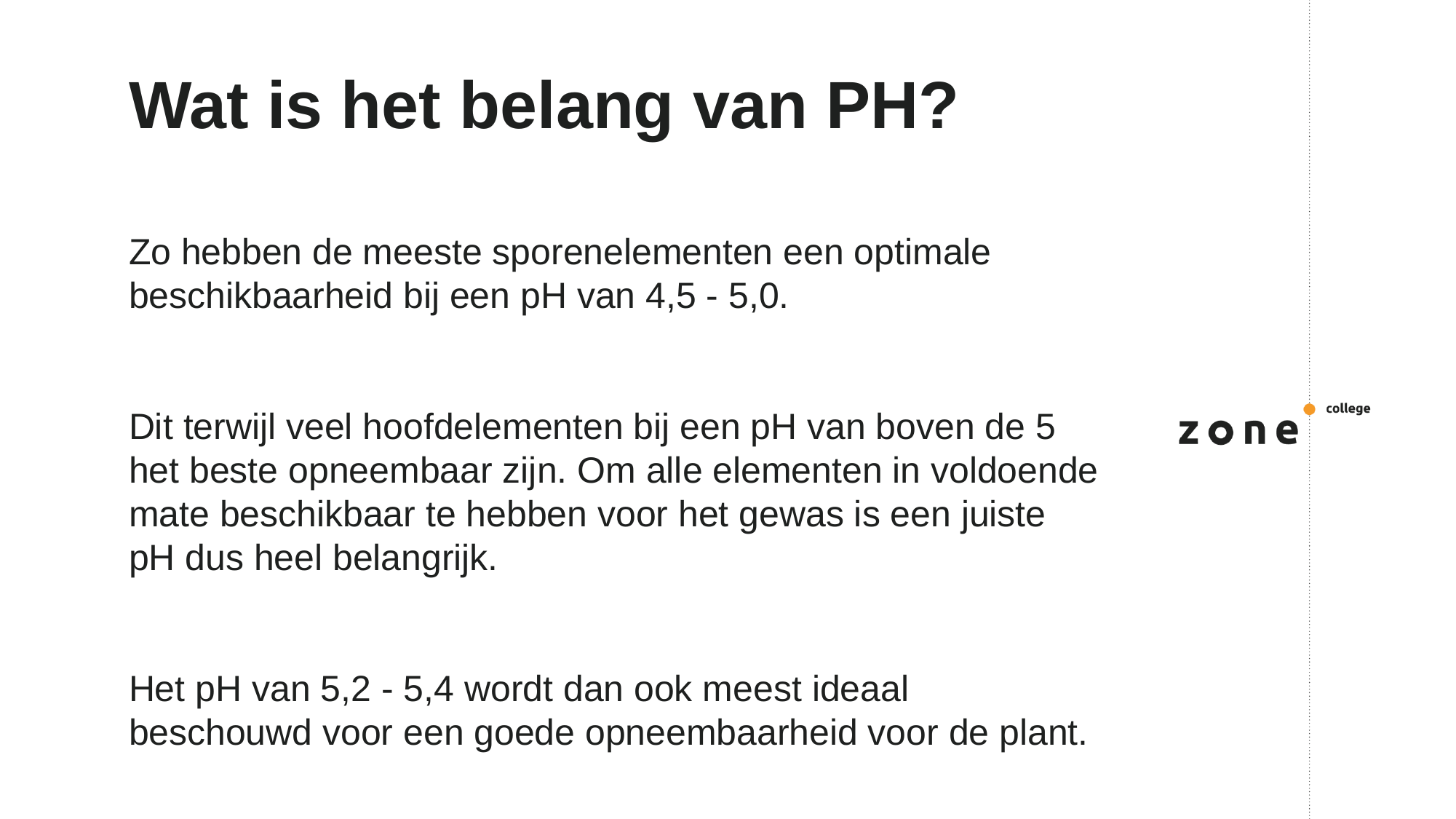

# Wat is het belang van PH?
Zo hebben de meeste sporenelementen een optimale beschikbaarheid bij een pH van 4,5 - 5,0.

Dit terwijl veel hoofdelementen bij een pH van boven de 5 het beste opneembaar zijn. Om alle elementen in voldoende mate beschikbaar te hebben voor het gewas is een juiste pH dus heel belangrijk.

Het pH van 5,2 - 5,4 wordt dan ook meest ideaal beschouwd voor een goede opneembaarheid voor de plant.